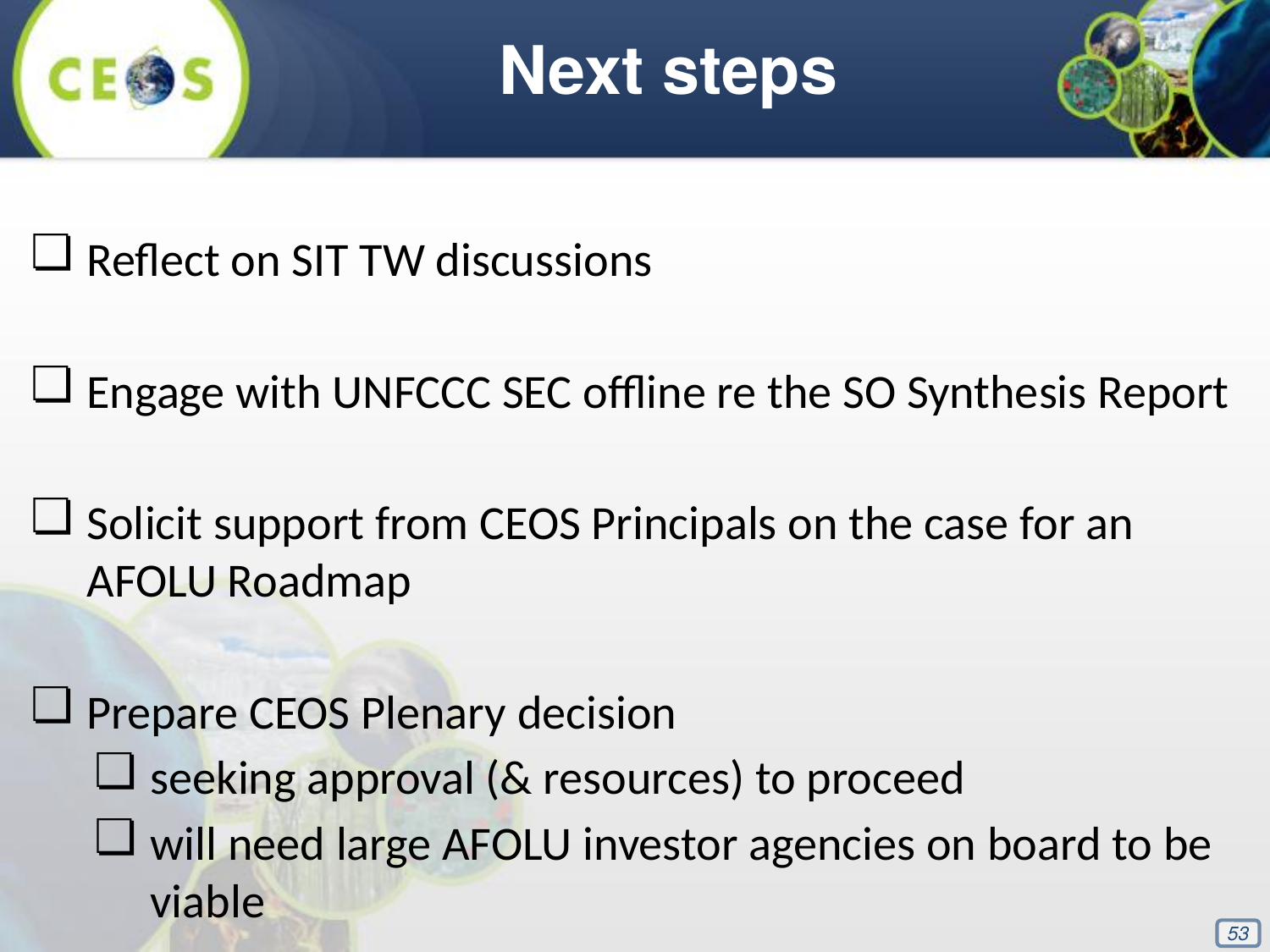

Next steps
Reflect on SIT TW discussions

Engage with UNFCCC SEC offline re the SO Synthesis Report

Solicit support from CEOS Principals on the case for an AFOLU Roadmap

Prepare CEOS Plenary decision
seeking approval (& resources) to proceed
will need large AFOLU investor agencies on board to be viable

53